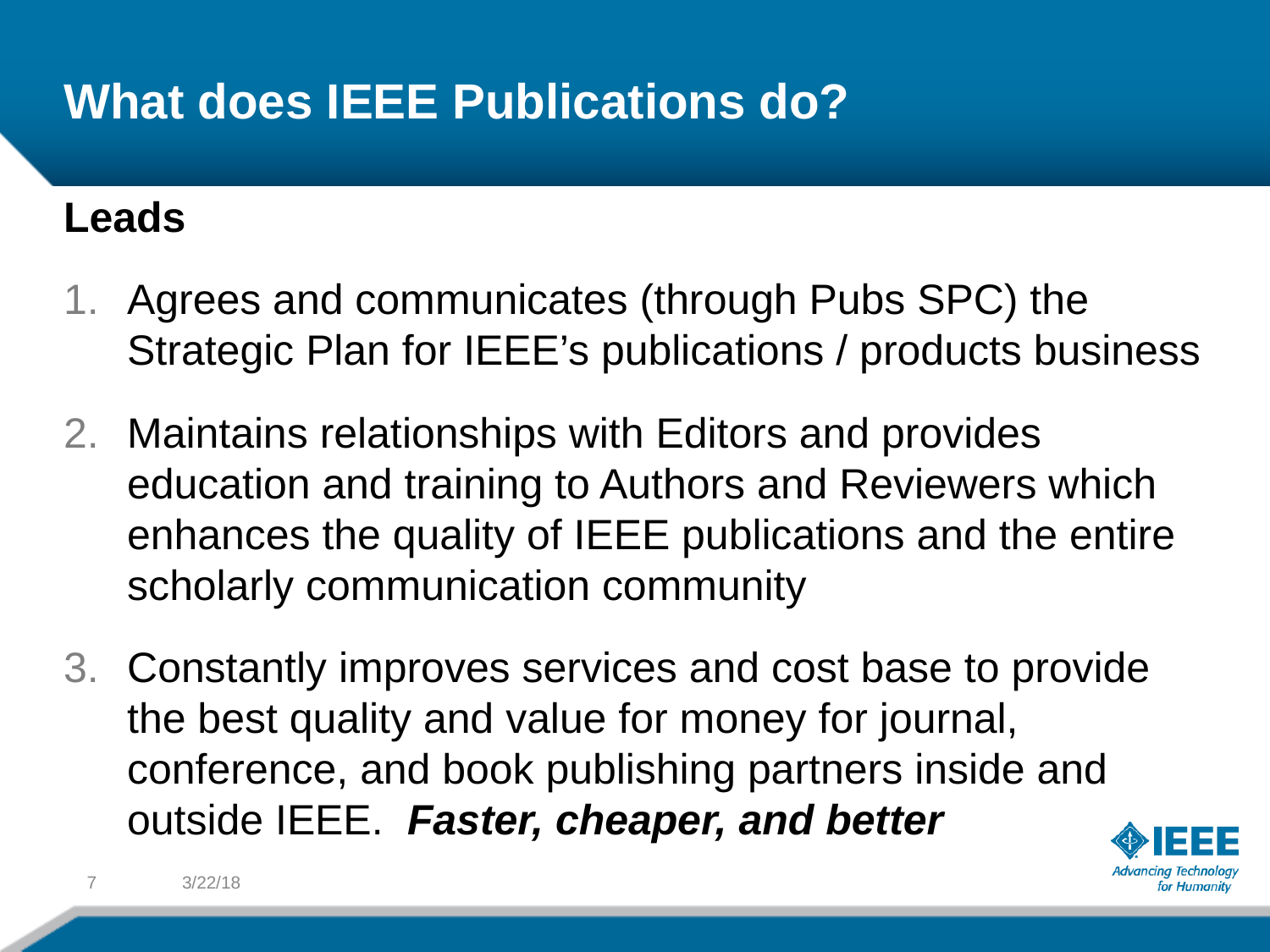

# What does IEEE Publications do?
Leads
Agrees and communicates (through Pubs SPC) the Strategic Plan for IEEE’s publications / products business
Maintains relationships with Editors and provides education and training to Authors and Reviewers which enhances the quality of IEEE publications and the entire scholarly communication community
Constantly improves services and cost base to provide the best quality and value for money for journal, conference, and book publishing partners inside and outside IEEE.  Faster, cheaper, and better

7
3/22/18